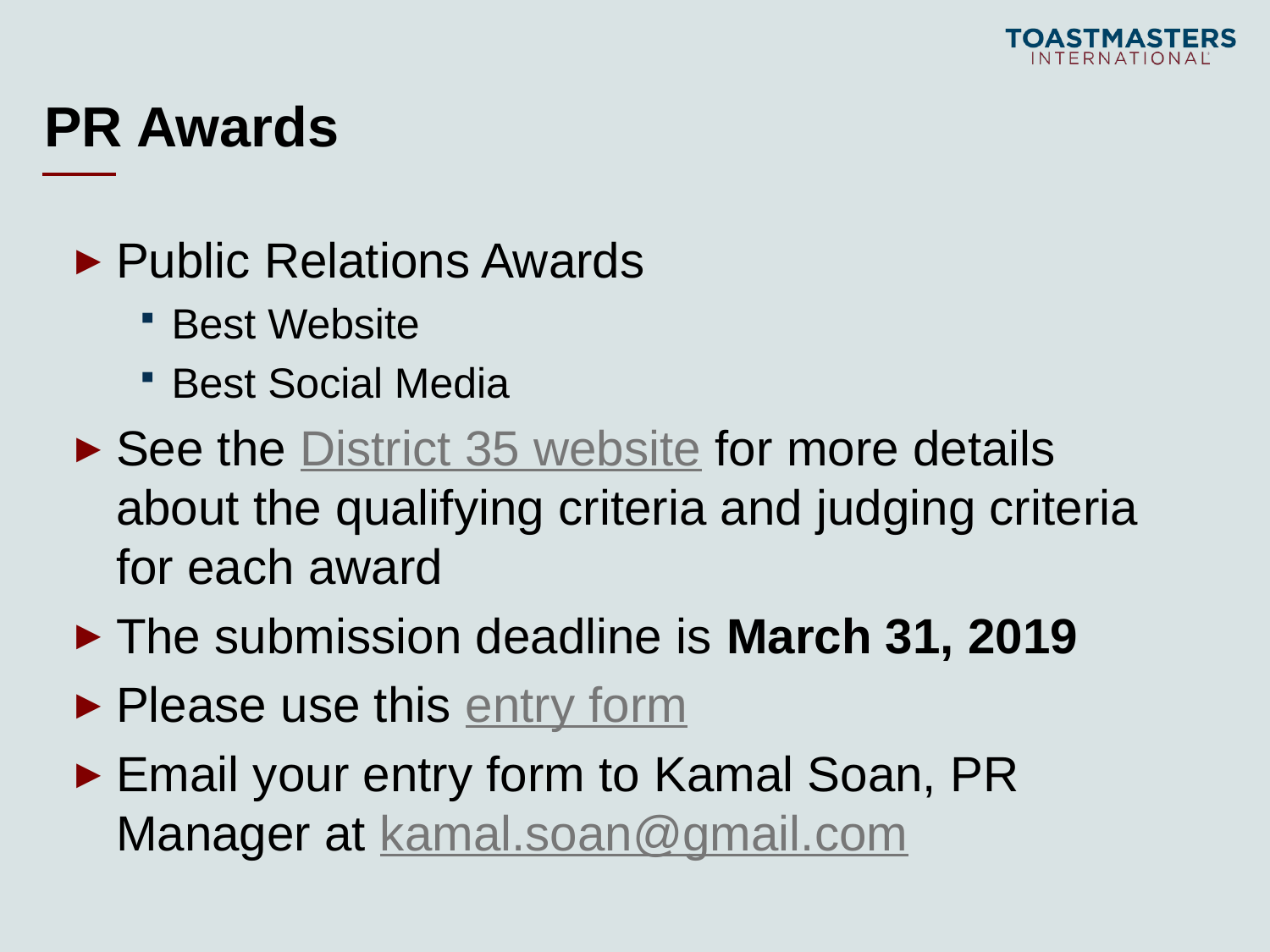

# PR Awards
Public Relations Awards
Best Website
Best Social Media
See the District 35 website for more details about the qualifying criteria and judging criteria for each award
The submission deadline is March 31, 2019
Please use this entry form
Email your entry form to Kamal Soan, PR Manager at kamal.soan@gmail.com